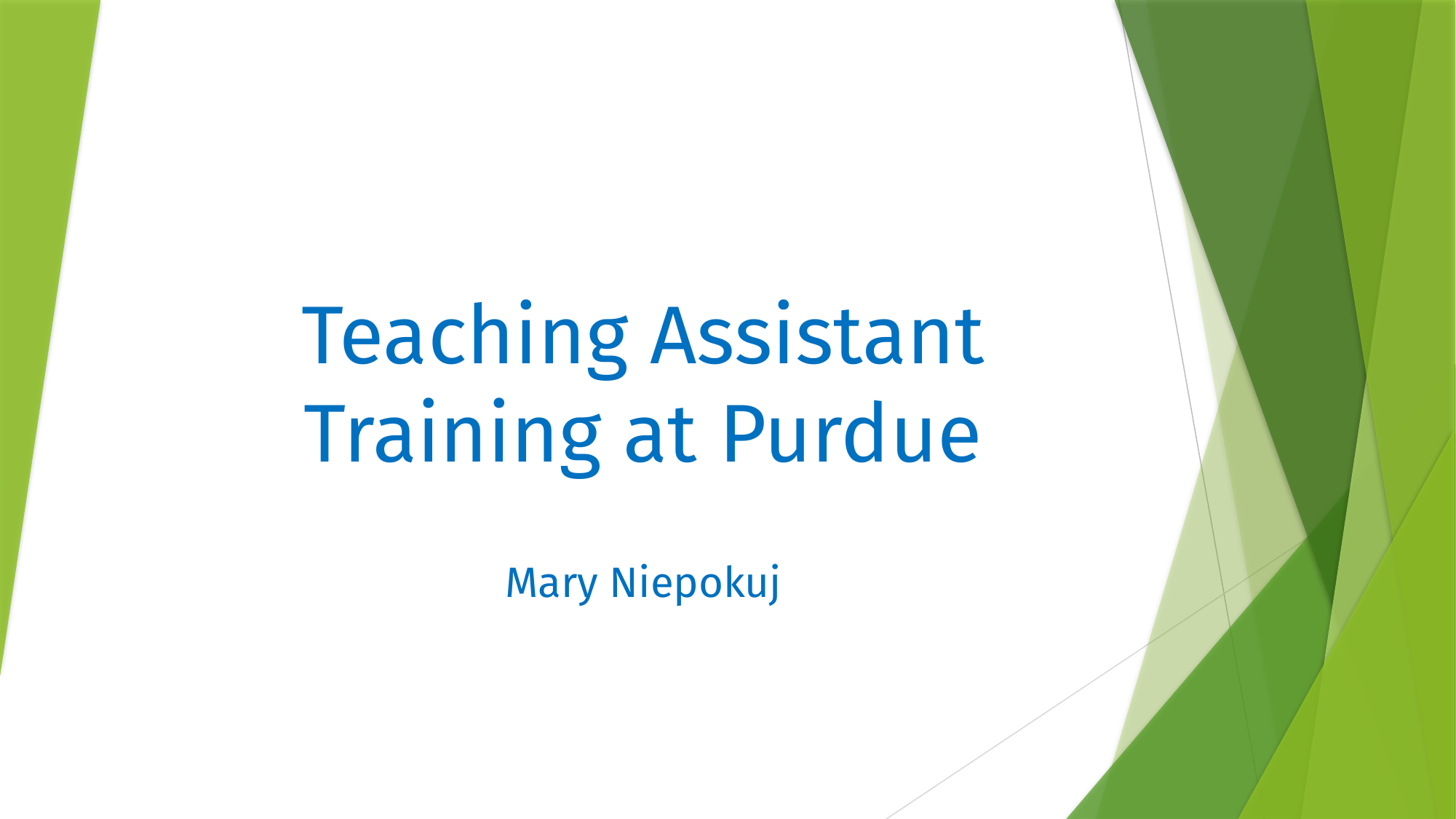

# Teaching Assistant Training at Purdue

Mary Niepokuj